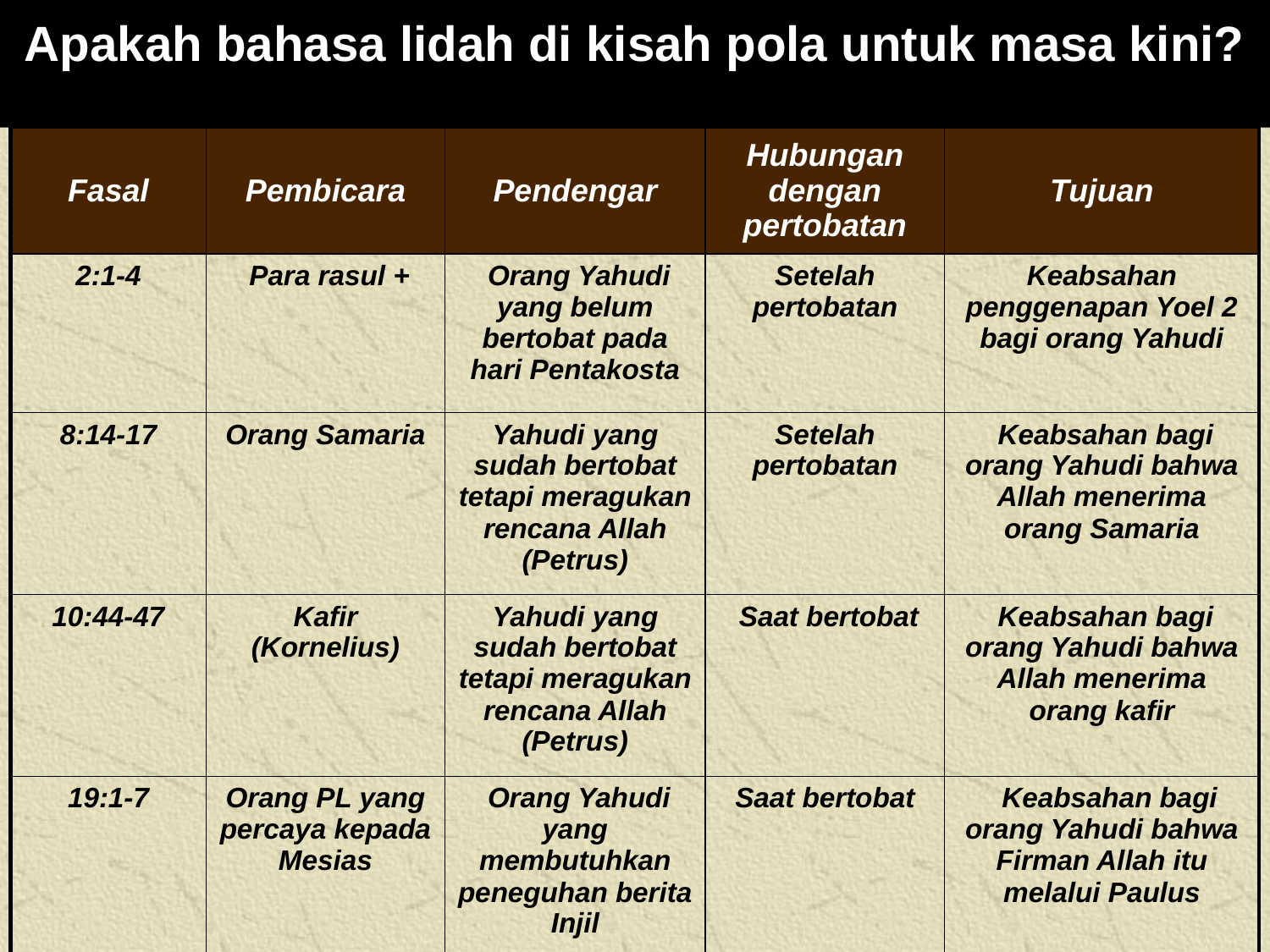

161l
Apakah bahasa lidah di kisah pola untuk masa kini?
Diagram ini diambil dari Stanley Toussaint, “Acts,” in The Bible Knowledge Commentary, 2:408
| Fasal | Pembicara | Pendengar | Hubungan dengan pertobatan | Tujuan |
| --- | --- | --- | --- | --- |
| 2:1-4 | Para rasul + | Orang Yahudi yang belum bertobat pada hari Pentakosta | Setelah pertobatan | Keabsahan penggenapan Yoel 2 bagi orang Yahudi |
| 8:14-17 | Orang Samaria | Yahudi yang sudah bertobat tetapi meragukan rencana Allah (Petrus) | Setelah pertobatan | Keabsahan bagi orang Yahudi bahwa Allah menerima orang Samaria |
| 10:44-47 | Kafir (Kornelius) | Yahudi yang sudah bertobat tetapi meragukan rencana Allah (Petrus) | Saat bertobat | Keabsahan bagi orang Yahudi bahwa Allah menerima orang kafir |
| 19:1-7 | Orang PL yang percaya kepada Mesias | Orang Yahudi yang membutuhkan peneguhan berita Injil | Saat bertobat | Keabsahan bagi orang Yahudi bahwa Firman Allah itu melalui Paulus |